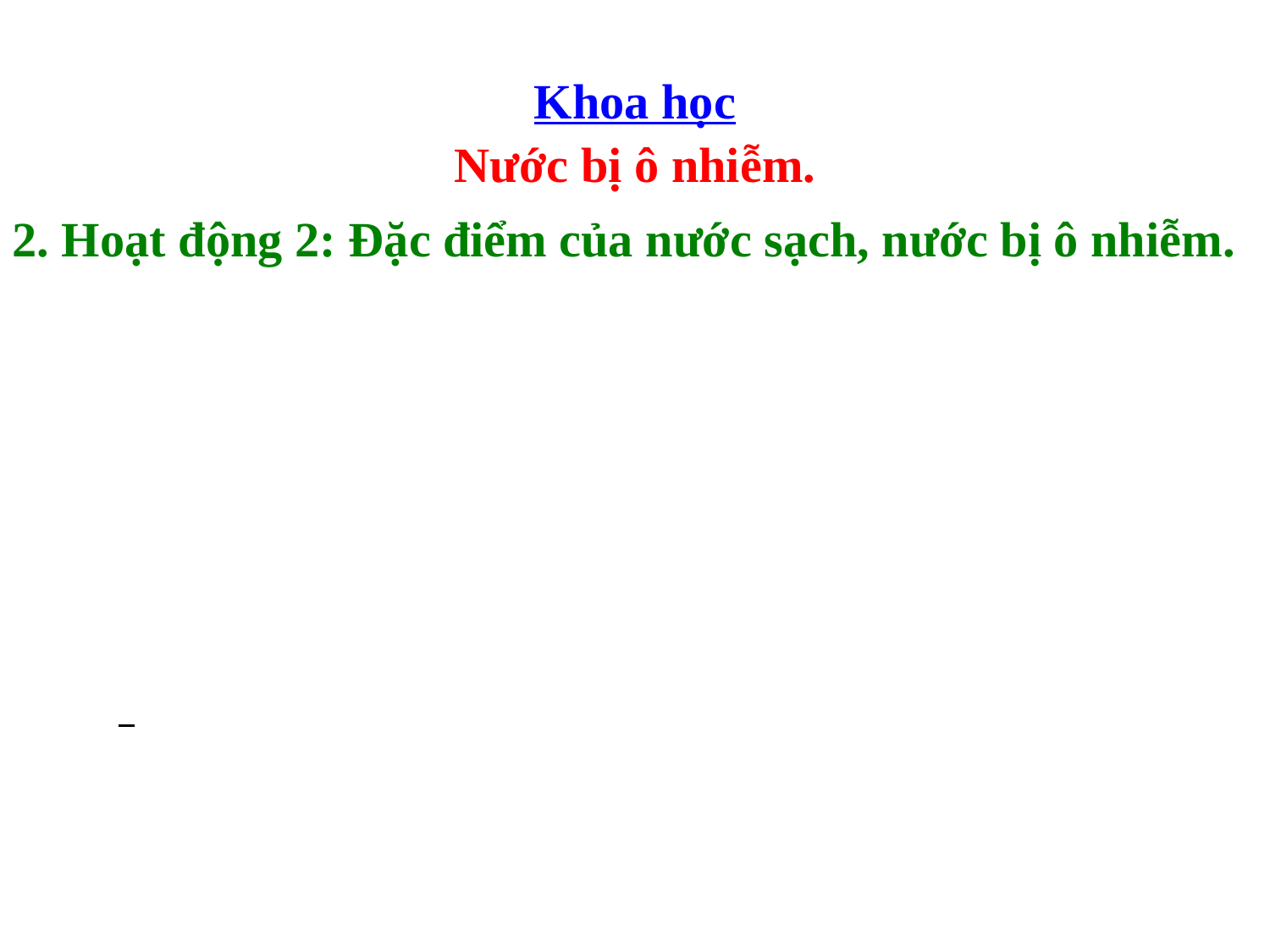

Khoa học
Nước bị ô nhiễm.
2. Hoạt động 2: Đặc điểm của nước sạch, nước bị ô nhiễm.